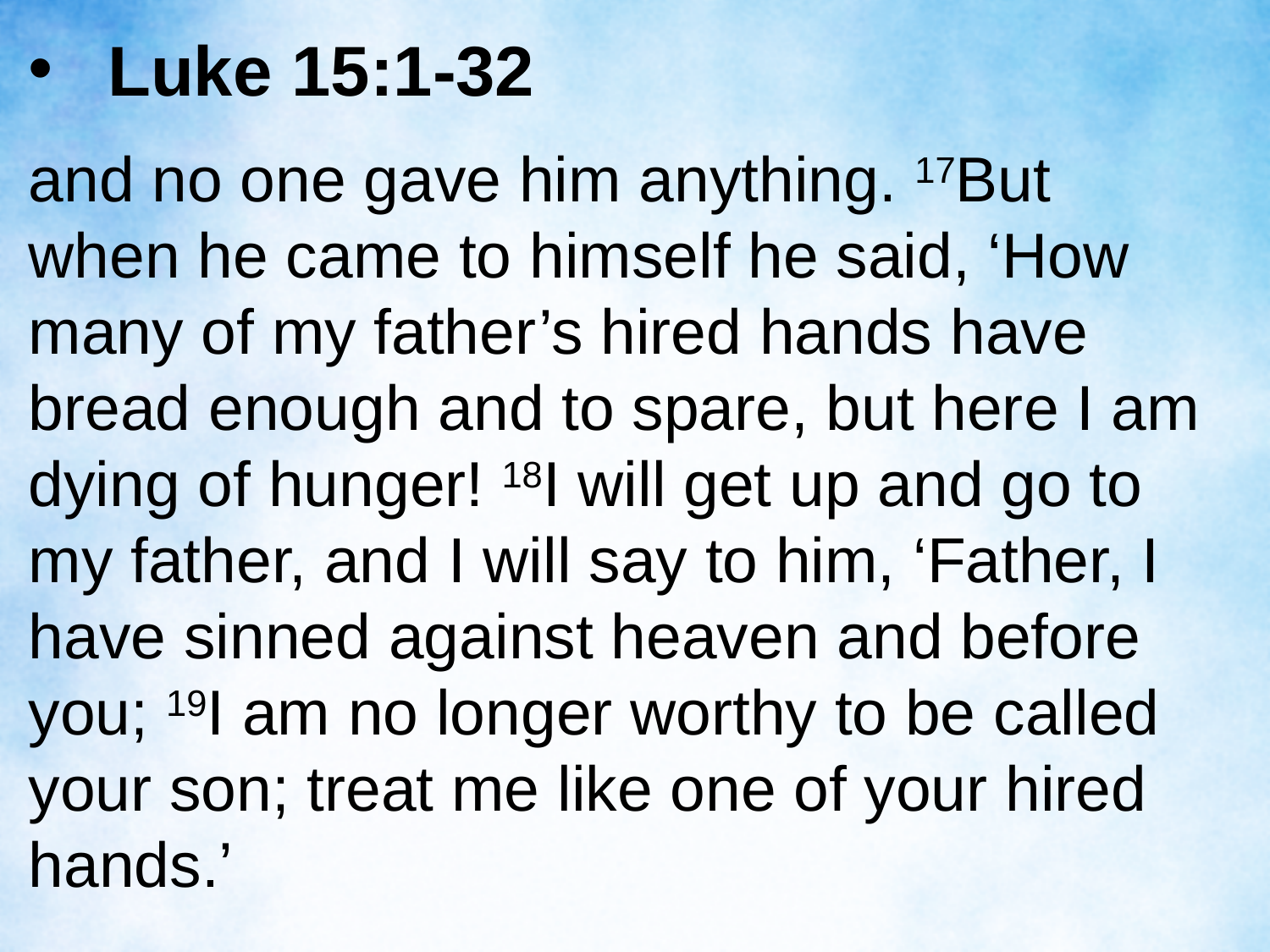

Luke 15:1-32
and no one gave him anything. 17But when he came to himself he said, ‘How many of my father’s hired hands have bread enough and to spare, but here I am dying of hunger! 18I will get up and go to my father, and I will say to him, ‘Father, I have sinned against heaven and before you; 19I am no longer worthy to be called your son; treat me like one of your hired hands.’